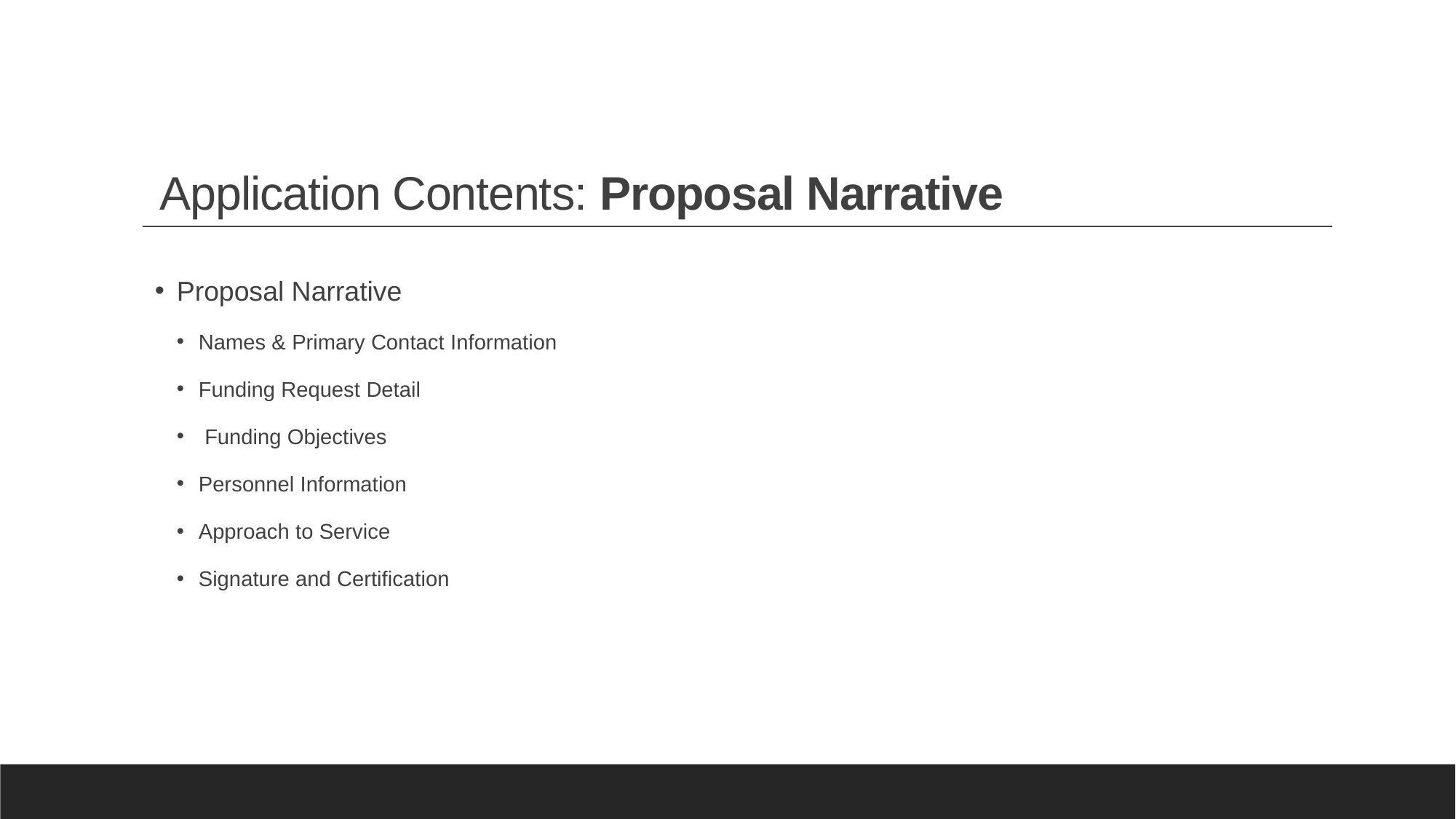

Application Contents: Proposal Narrative
Proposal Narrative
Names & Primary Contact Information
Funding Request Detail
 Funding Objectives
Personnel Information
Approach to Service
Signature and Certification